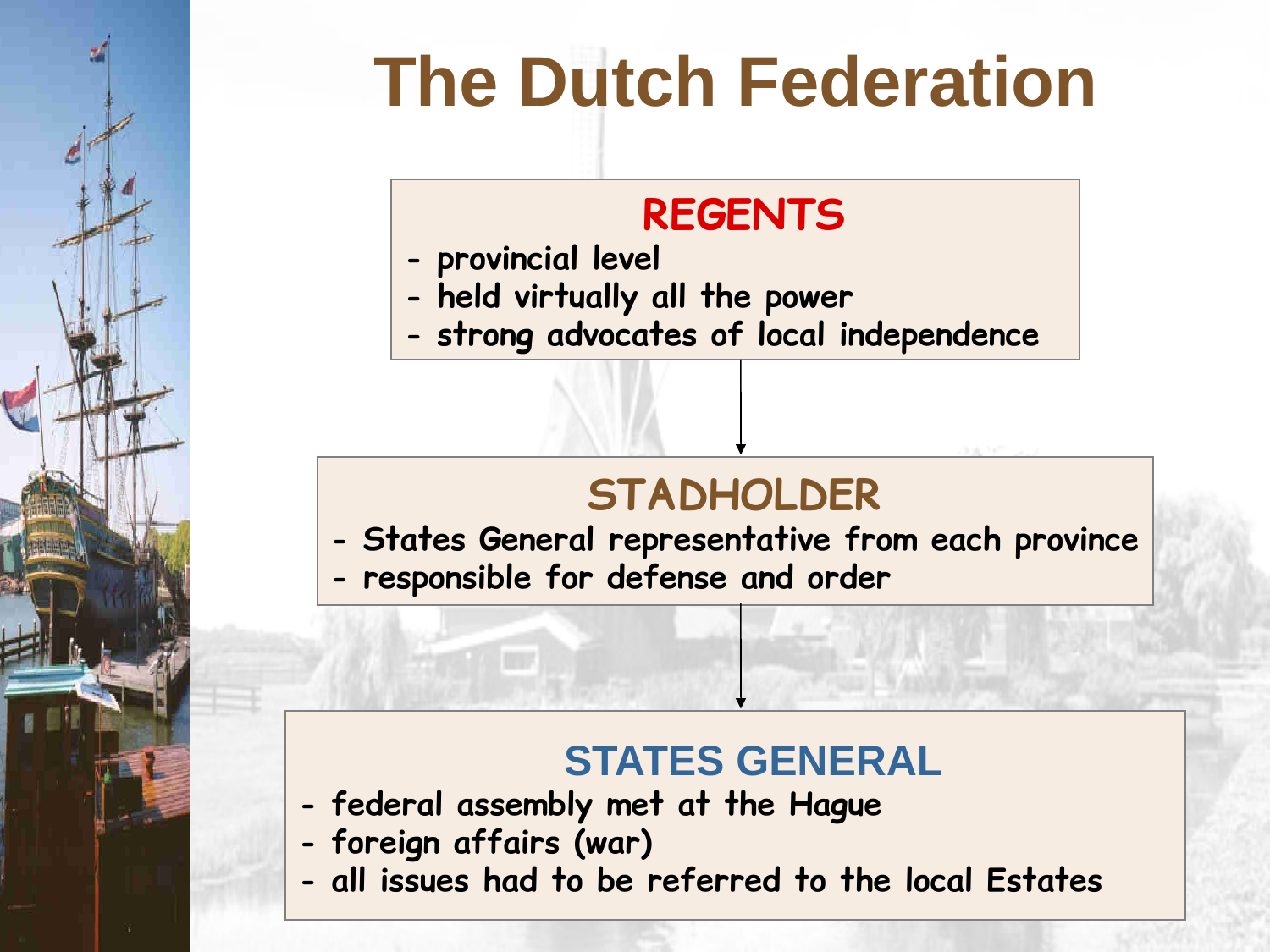

The Dutch Federation
             REGENTS
- provincial level
- held virtually all the power
- strong advocates of local independence

              STADHOLDER
- States General representative from each province
- responsible for defense and order

   STATES GENERAL
- federal assembly met at the Hague
- foreign affairs (war)
- all issues had to be referred to the local Estates